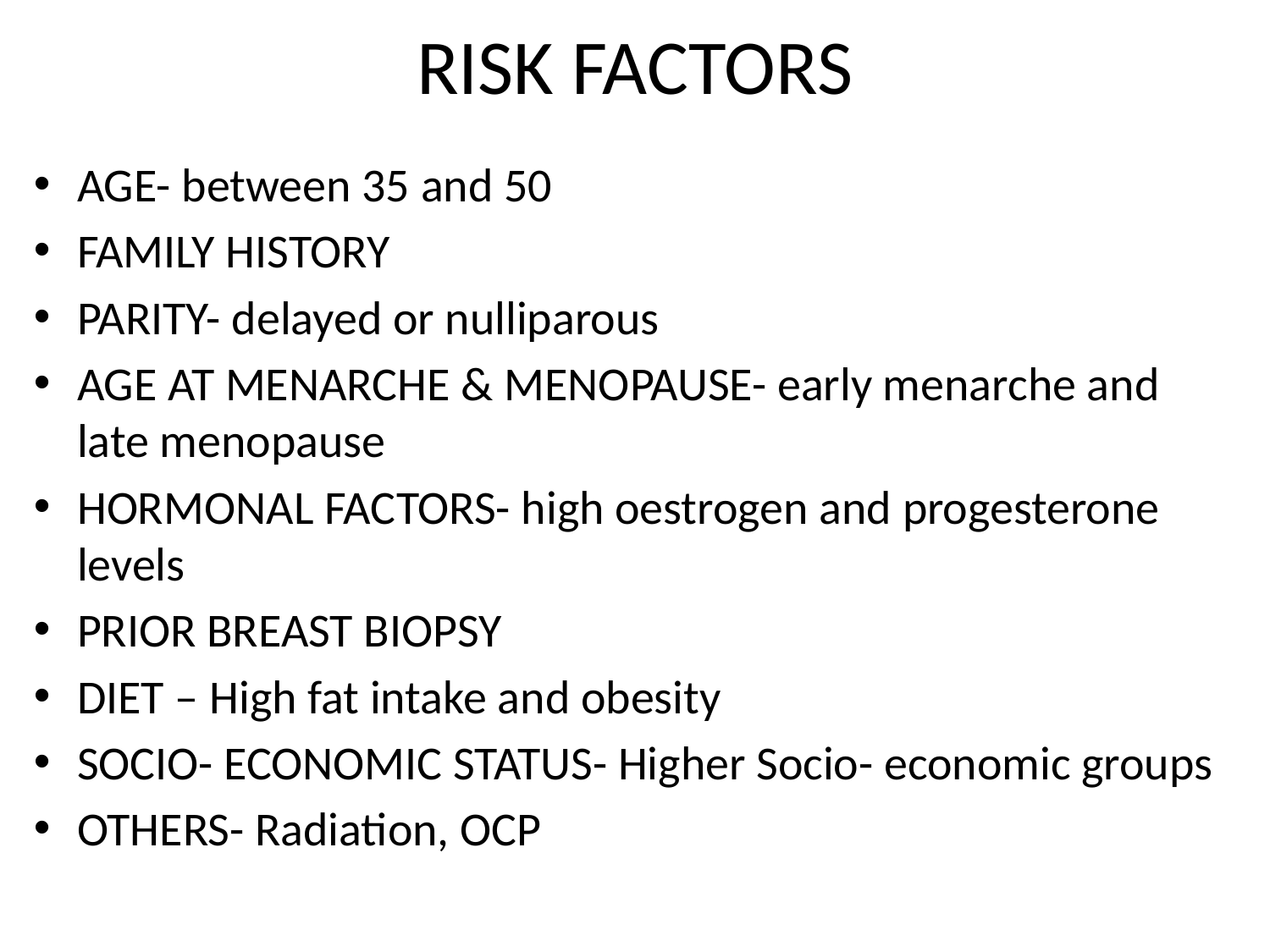

# RISK FACTORS
AGE- between 35 and 50
FAMILY HISTORY
PARITY- delayed or nulliparous
AGE AT MENARCHE & MENOPAUSE- early menarche and late menopause
HORMONAL FACTORS- high oestrogen and progesterone  levels
PRIOR BREAST BIOPSY
DIET – High fat intake and obesity
SOCIO- ECONOMIC STATUS- Higher Socio- economic groups
OTHERS- Radiation, OCP